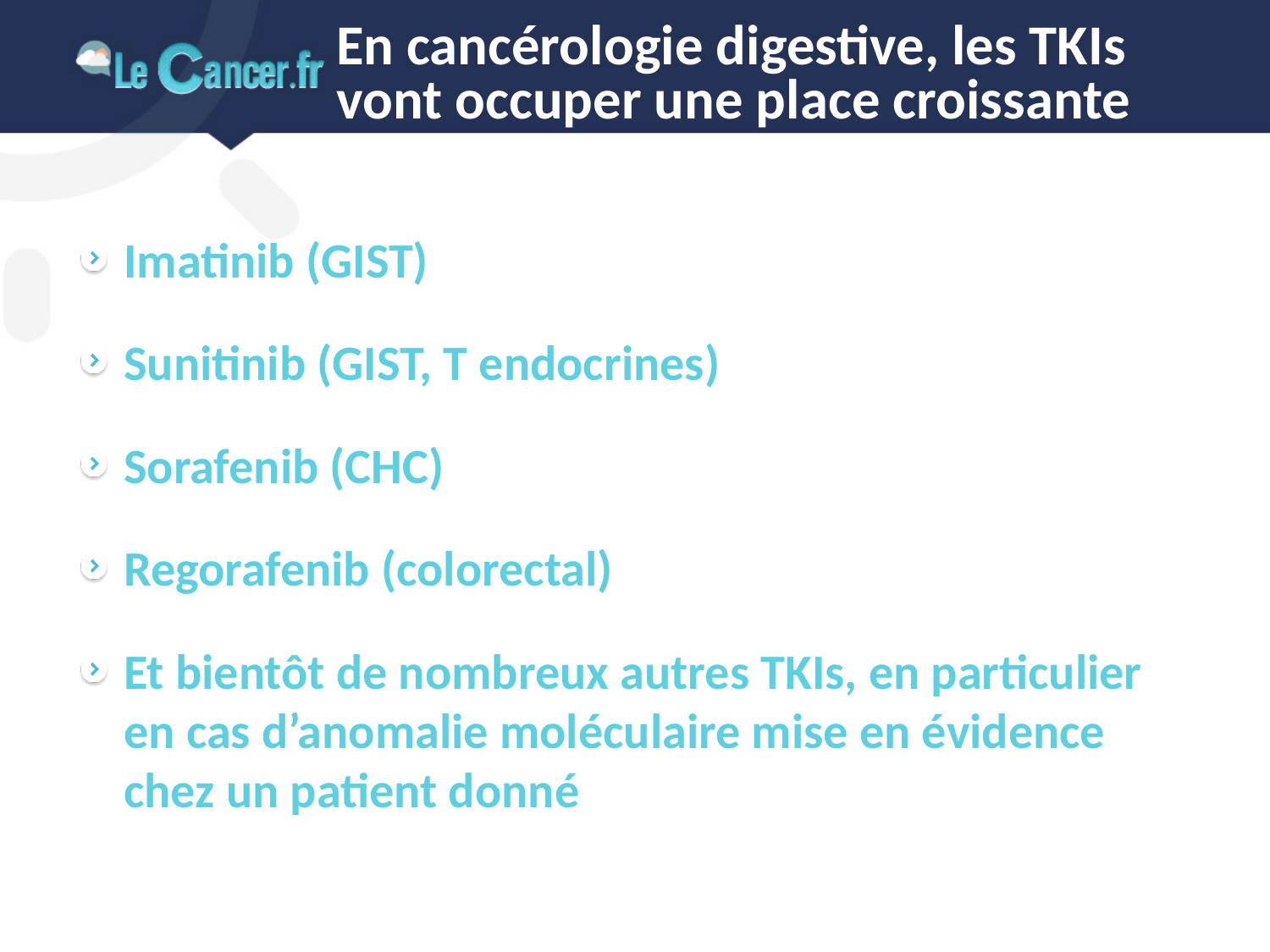

# En cancérologie digestive, les TKIs vont occuper une place croissante
Imatinib (GIST)
Sunitinib (GIST, T endocrines)
Sorafenib (CHC)
Regorafenib (colorectal)
Et bientôt de nombreux autres TKIs, en particulier en cas d’anomalie moléculaire mise en évidence chez un patient donné